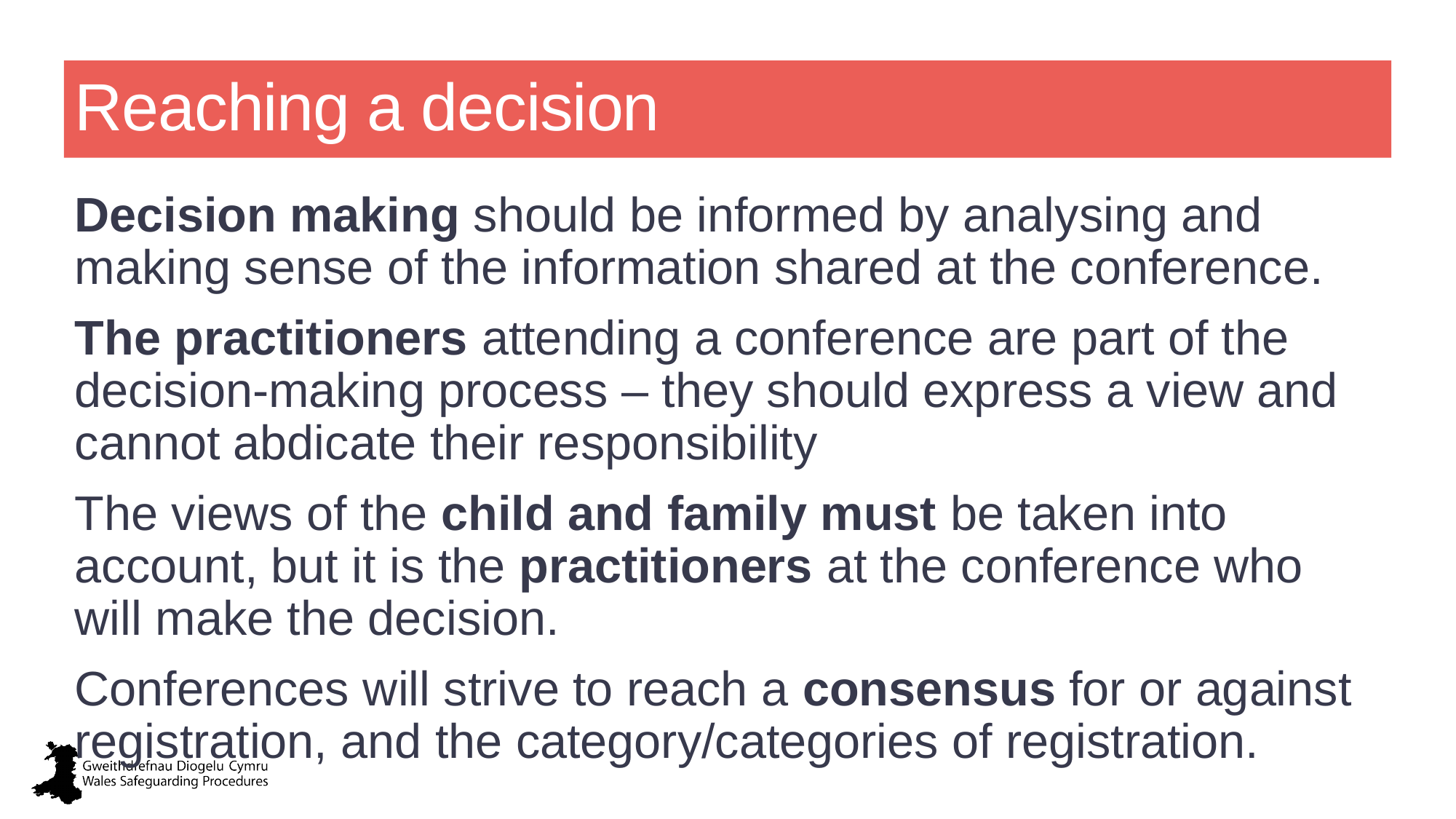

# Reaching a decision
Decision making should be informed by analysing and making sense of the information shared at the conference.
The practitioners attending a conference are part of the decision-making process – they should express a view and cannot abdicate their responsibility
The views of the child and family must be taken into account, but it is the practitioners at the conference who will make the decision.
Conferences will strive to reach a consensus for or against registration, and the category/categories of registration.